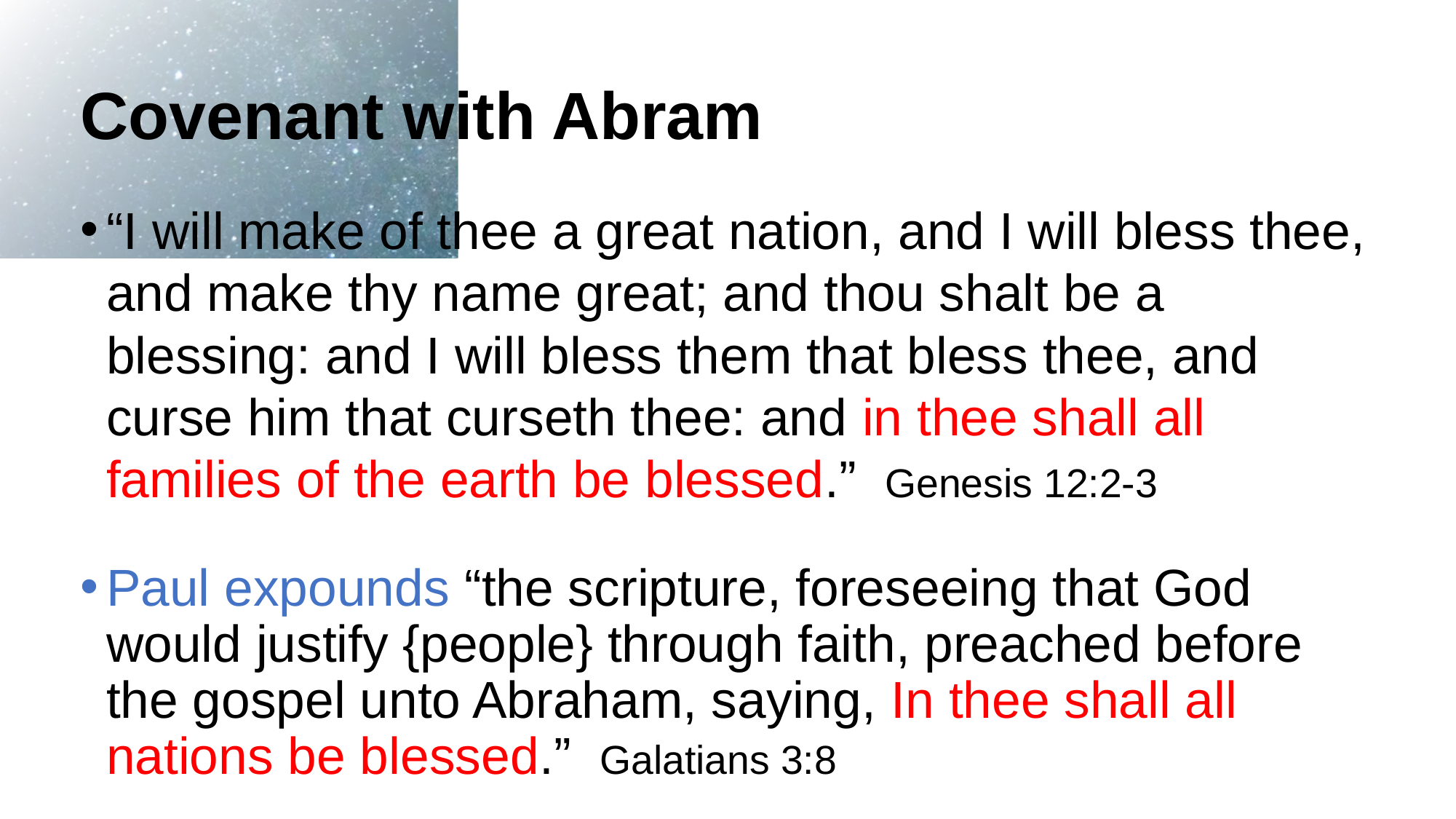

# Covenant with Abram
“I will make of thee a great nation, and I will bless thee, and make thy name great; and thou shalt be a blessing: and I will bless them that bless thee, and curse him that curseth thee: and in thee shall all families of the earth be blessed.”  Genesis 12:2-3

Paul expounds “the scripture, foreseeing that God would justify {people} through faith, preached before the gospel unto Abraham, saying, In thee shall all nations be blessed.”  Galatians 3:8